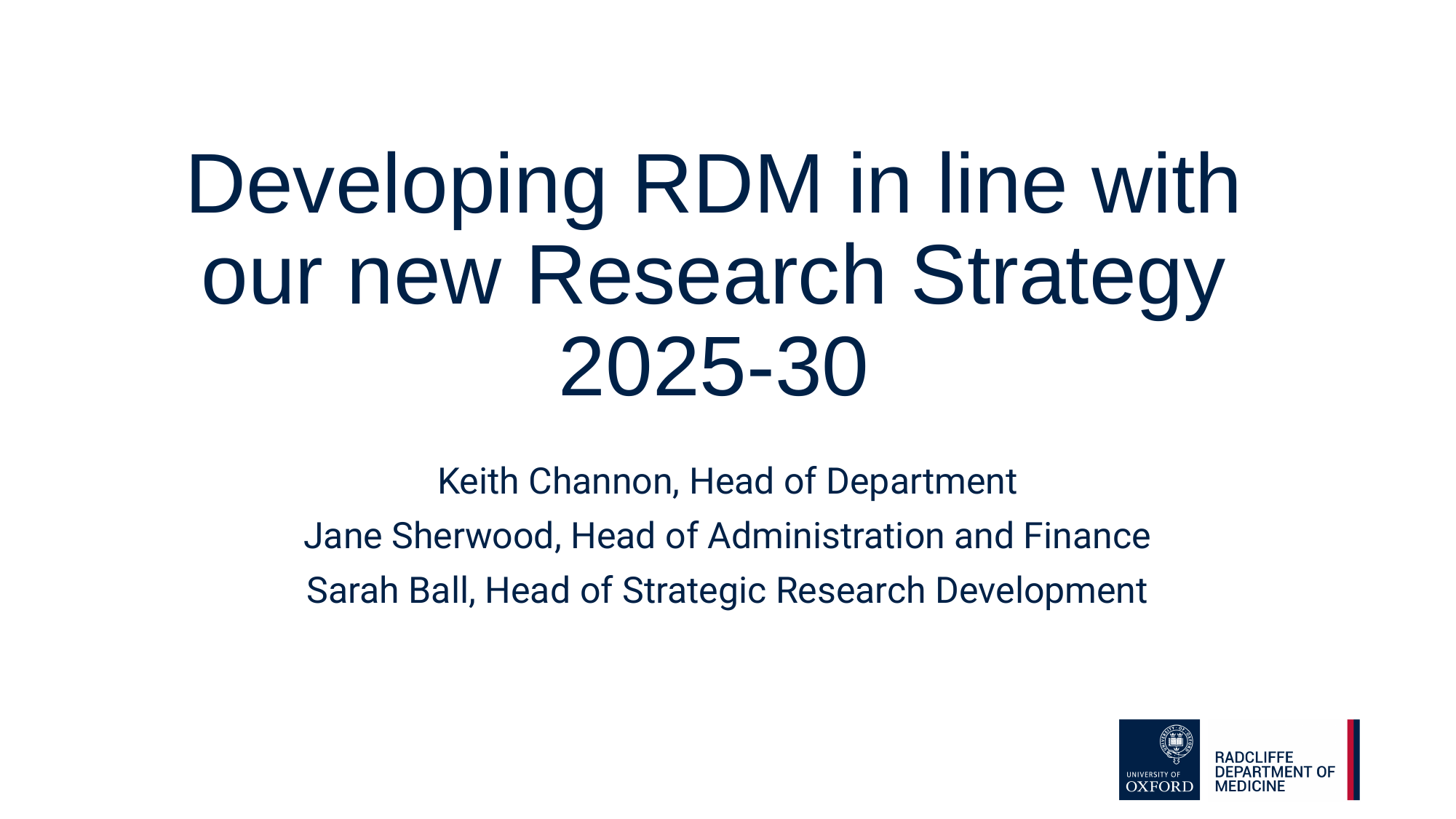

# Developing RDM in line with our new Research Strategy 2025-30
Keith Channon, Head of Department
Jane Sherwood, Head of Administration and Finance
Sarah Ball, Head of Strategic Research Development